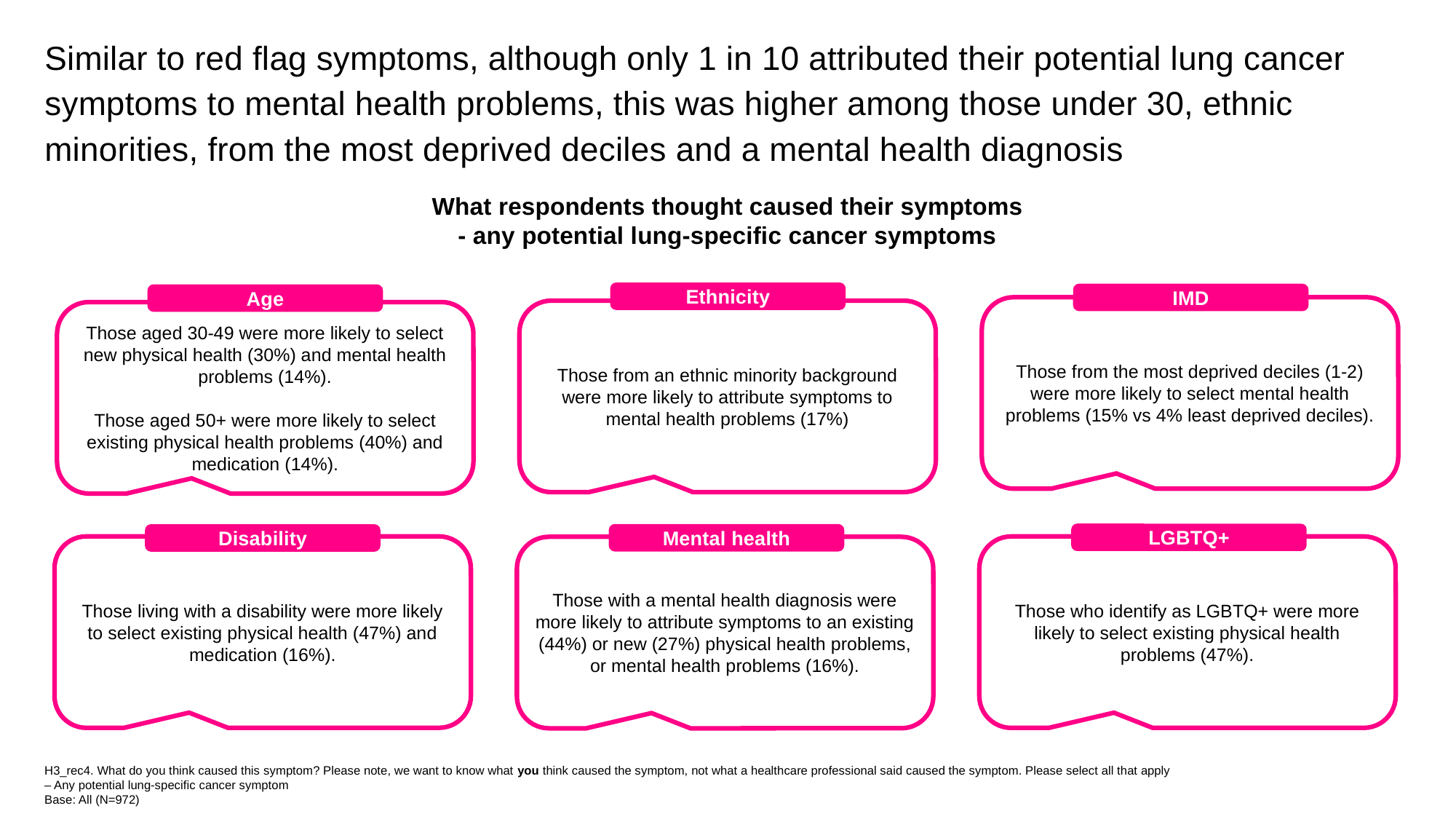

Similar to red flag symptoms, although only 1 in 10 attributed their potential lung cancer symptoms to mental health problems, this was higher among those under 30, ethnic minorities, from the most deprived deciles and a mental health diagnosis
What respondents thought caused their symptoms
- any potential lung-specific cancer symptoms
Ethnicity
IMD
Age
Those from the most deprived deciles (1-2) were more likely to select mental health problems (15% vs 4% least deprived deciles).
Those from an ethnic minority background were more likely to attribute symptoms to mental health problems (17%)
Those aged 30-49 were more likely to select new physical health (30%) and mental health problems (14%).

Those aged 50+ were more likely to select existing physical health problems (40%) and medication (14%).
LGBTQ+
Mental health
Disability
Those living with a disability were more likely to select existing physical health (47%) and medication (16%).
Those who identify as LGBTQ+ were more likely to select existing physical health problems (47%).
Those with a mental health diagnosis were more likely to attribute symptoms to an existing (44%) or new (27%) physical health problems, or mental health problems (16%).
H3_rec4. What do you think caused this symptom? Please note, we want to know what you think caused the symptom, not what a healthcare professional said caused the symptom. Please select all that apply – Any potential lung-specific cancer symptom
Base: All (N=972)